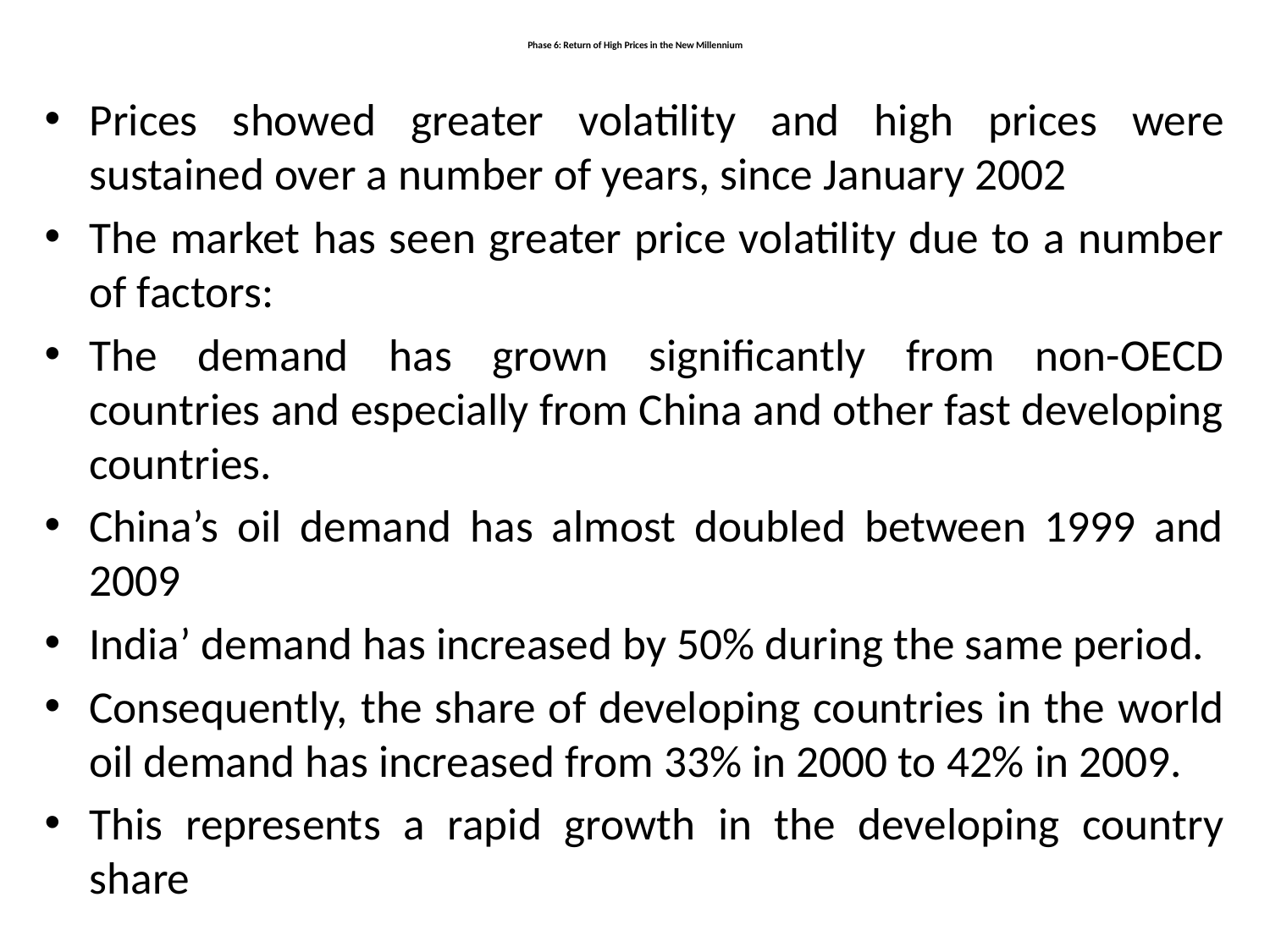

# Phase 6: Return of High Prices in the New Millennium
Prices showed greater volatility and high prices were sustained over a number of years, since January 2002
The market has seen greater price volatility due to a number of factors:
The demand has grown significantly from non-OECD countries and especially from China and other fast developing countries.
China’s oil demand has almost doubled between 1999 and 2009
India’ demand has increased by 50% during the same period.
Consequently, the share of developing countries in the world oil demand has increased from 33% in 2000 to 42% in 2009.
This represents a rapid growth in the developing country share